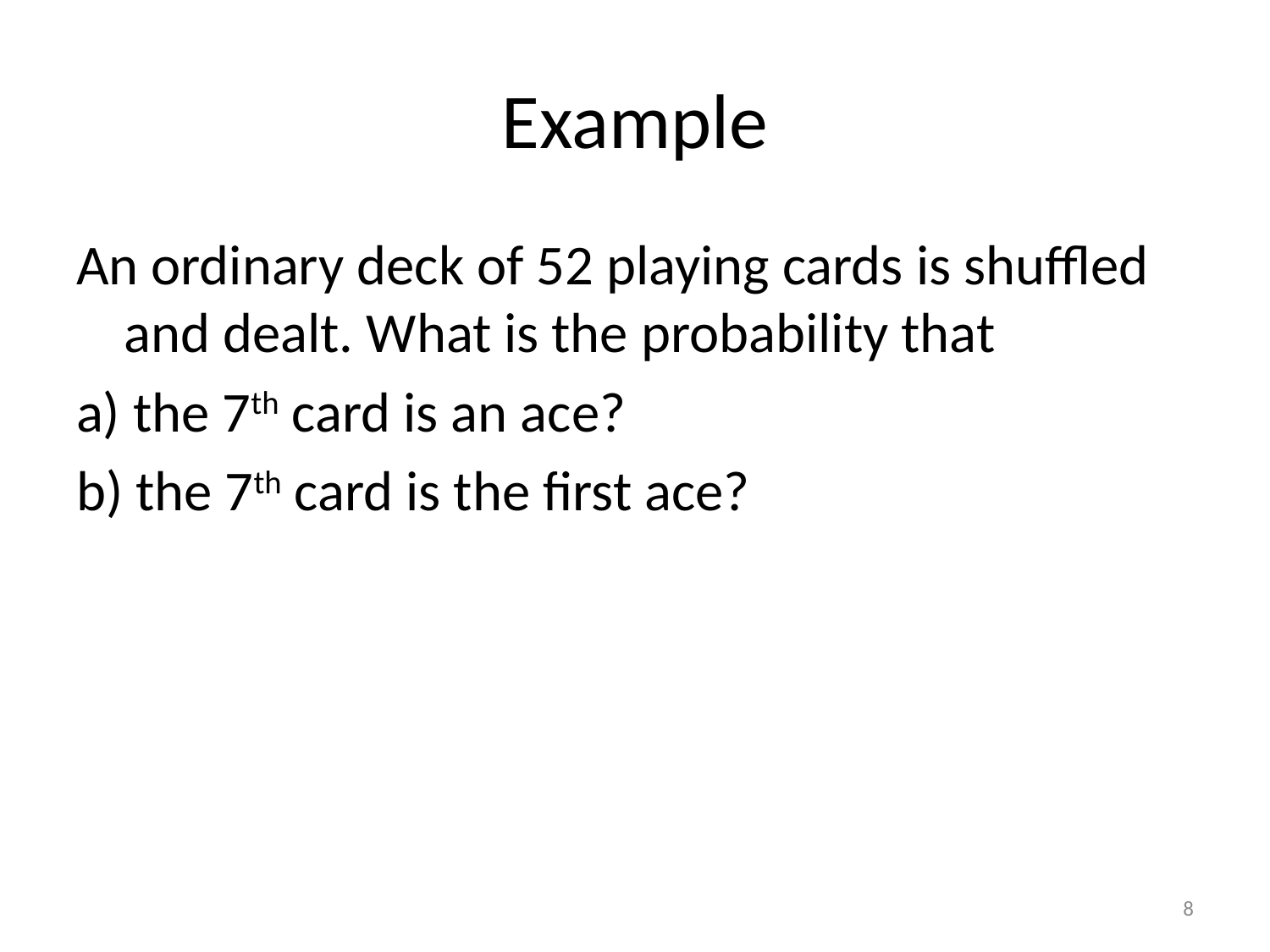

# Example
An ordinary deck of 52 playing cards is shuffled and dealt. What is the probability that
a) the 7th card is an ace?
b) the 7th card is the first ace?
8